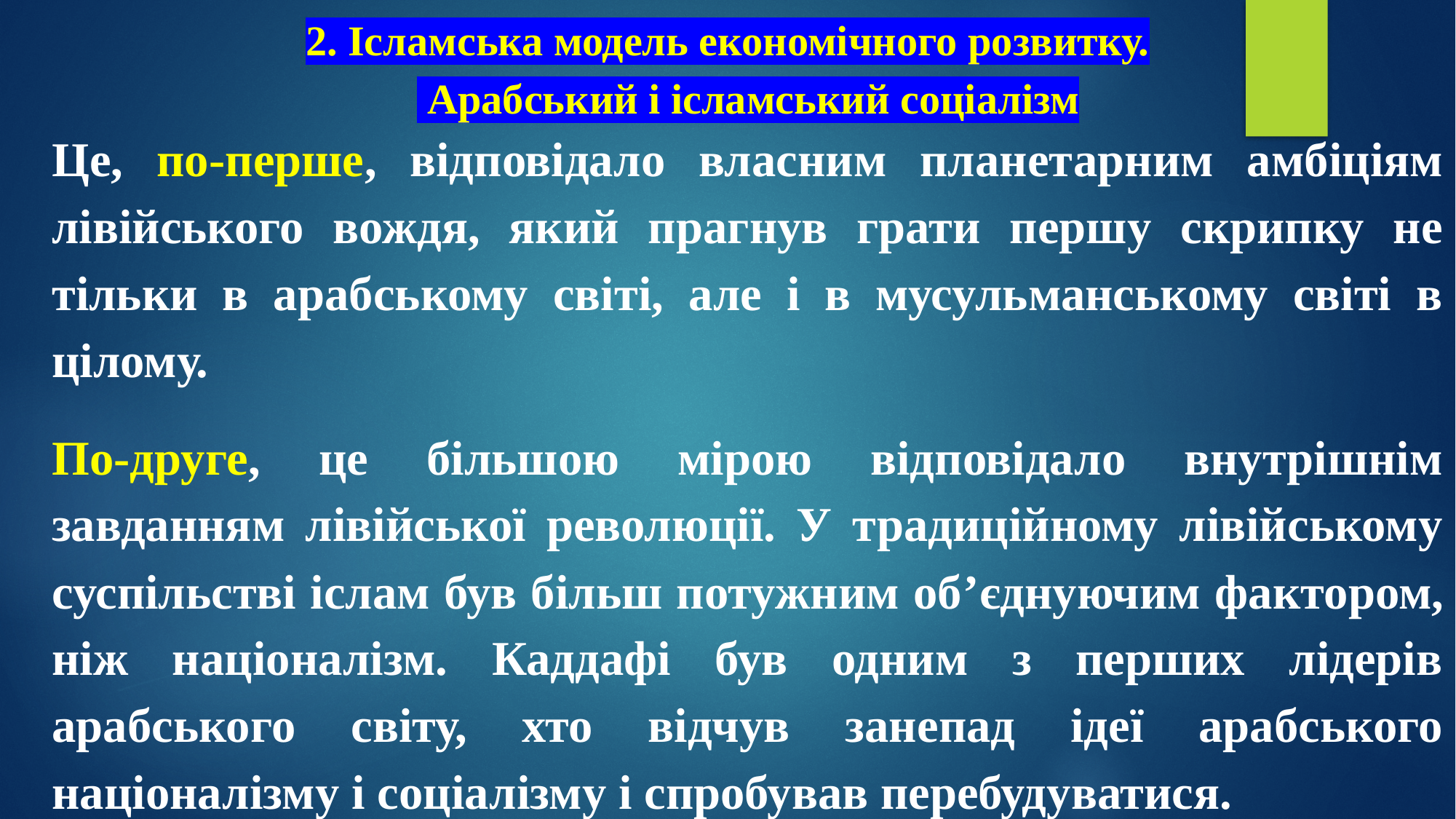

# 2. Ісламська модель економічного розвитку. Арабський і ісламський соціалізм
Це, по-перше, відповідало власним планетарним амбіціям лівійського вождя, який прагнув грати першу скрипку не тільки в арабському світі, але і в мусульманському світі в цілому.
По-друге, це більшою мірою відповідало внутрішнім завданням лівійської революції. У традиційному лівійському суспільстві іслам був більш потужним об’єднуючим фактором, ніж націоналізм. Каддафі був одним з перших лідерів арабського світу, хто відчув занепад ідеї арабського націоналізму і соціалізму і спробував перебудуватися.